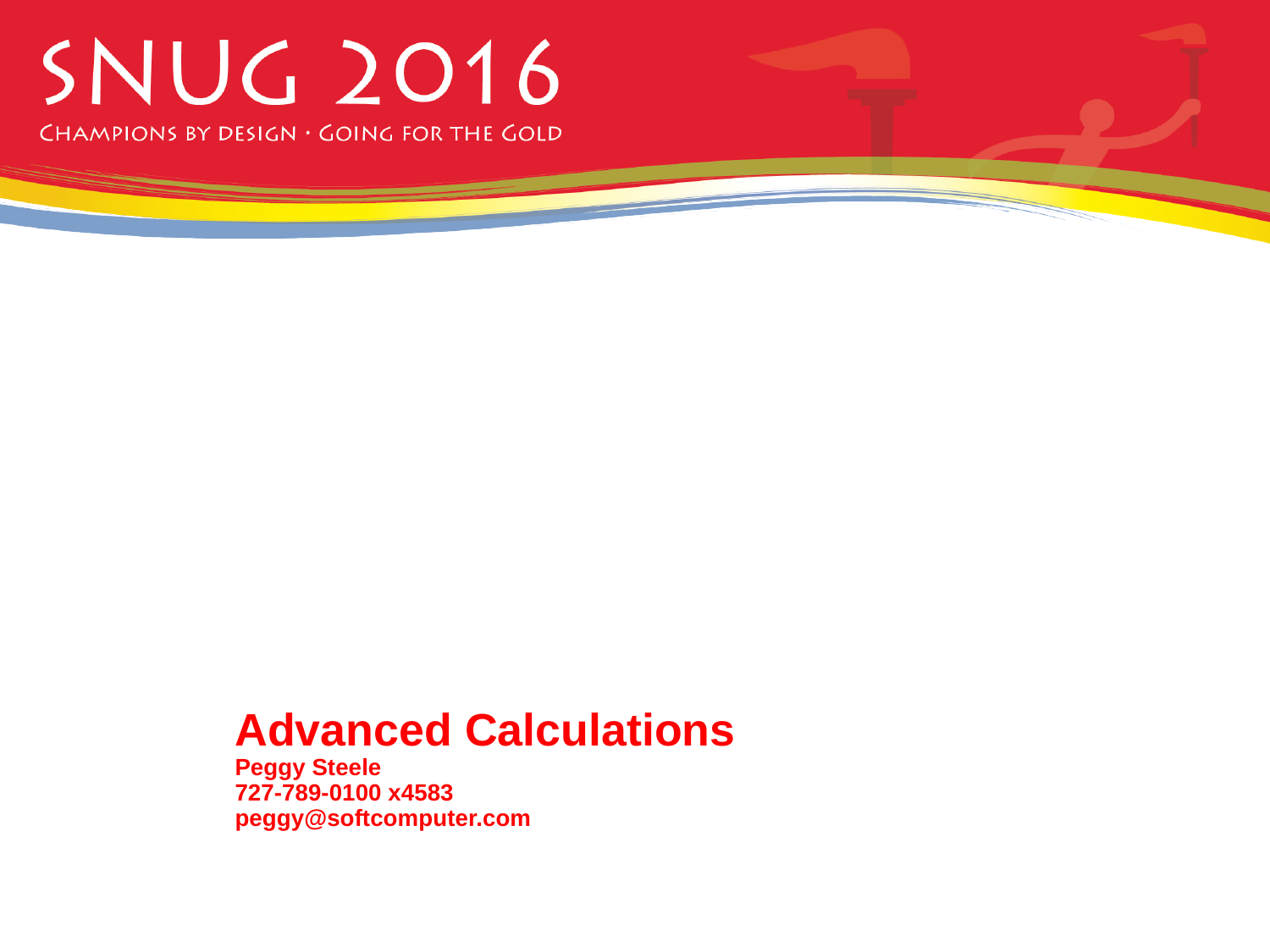

# Advanced Calculations Peggy Steele 727-789-0100 x4583 peggy@softcomputer.com